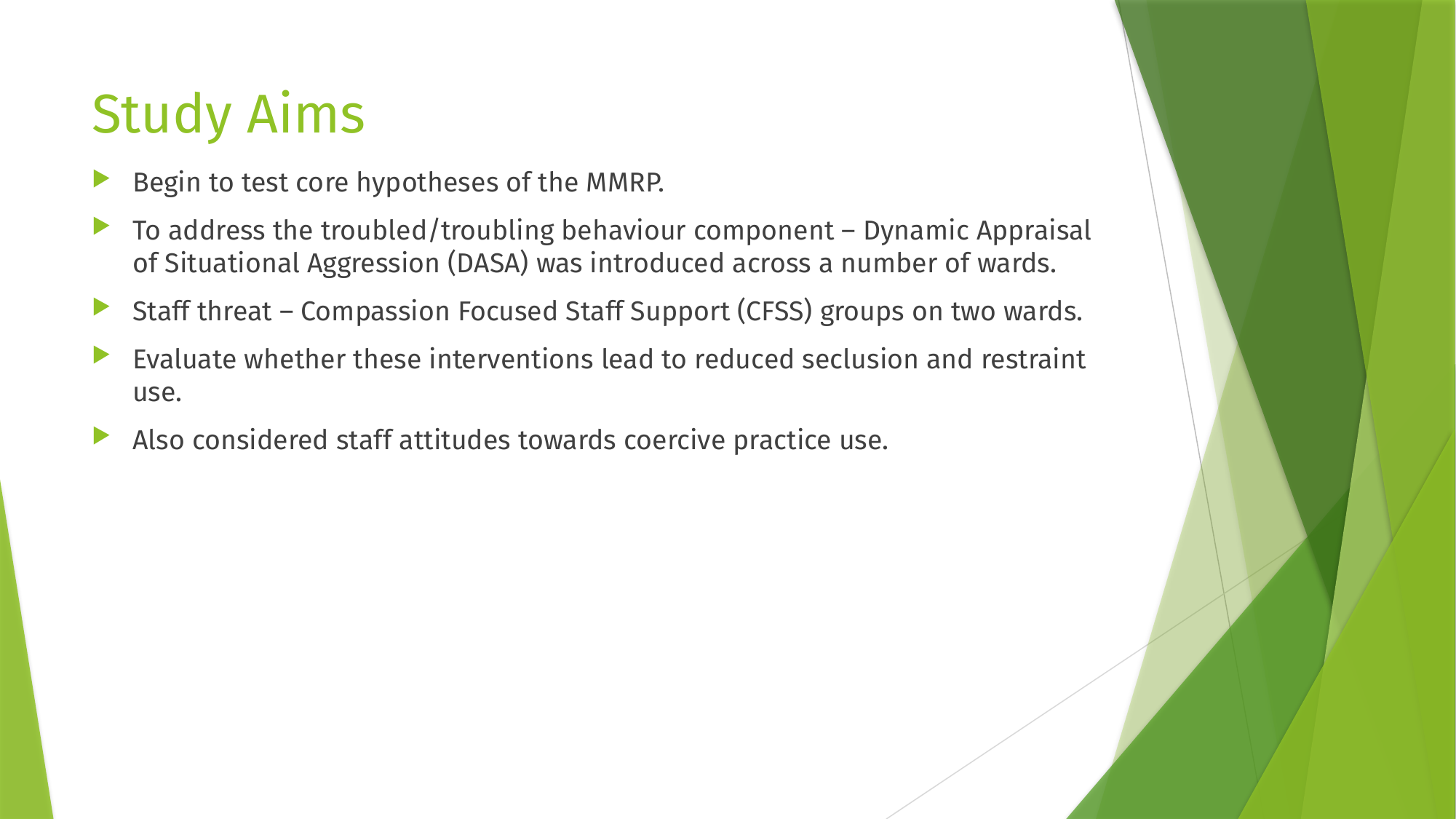

# Study Aims
Begin to test core hypotheses of the MMRP.
To address the troubled/troubling behaviour component – Dynamic Appraisal of Situational Aggression (DASA) was introduced across a number of wards.
Staff threat – Compassion Focused Staff Support (CFSS) groups on two wards.
Evaluate whether these interventions lead to reduced seclusion and restraint use.
Also considered staff attitudes towards coercive practice use.